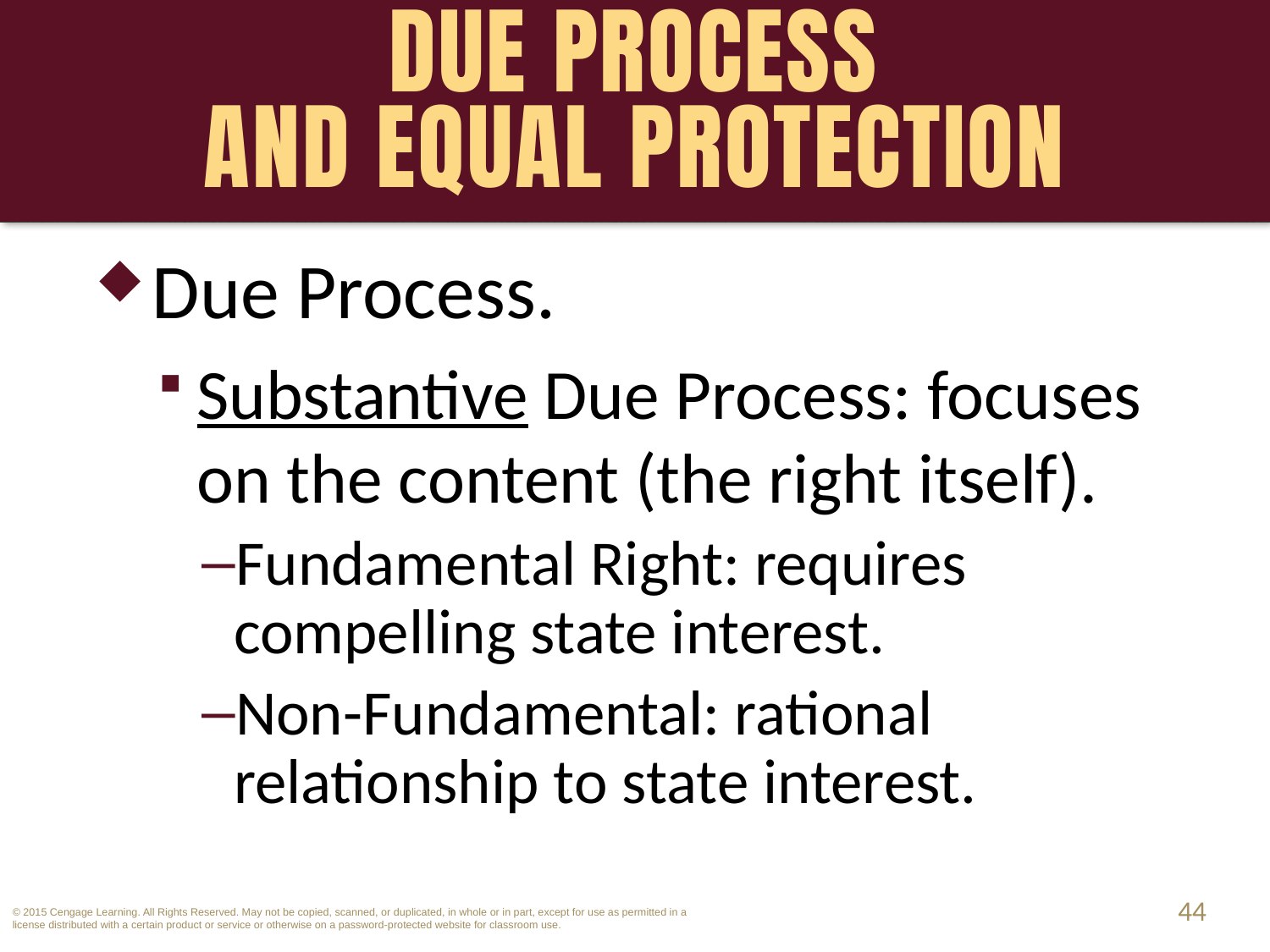

# Due Process and Equal Protection
Due Process.
Substantive Due Process: focuses on the content (the right itself).
Fundamental Right: requires compelling state interest.
Non-Fundamental: rational relationship to state interest.
44